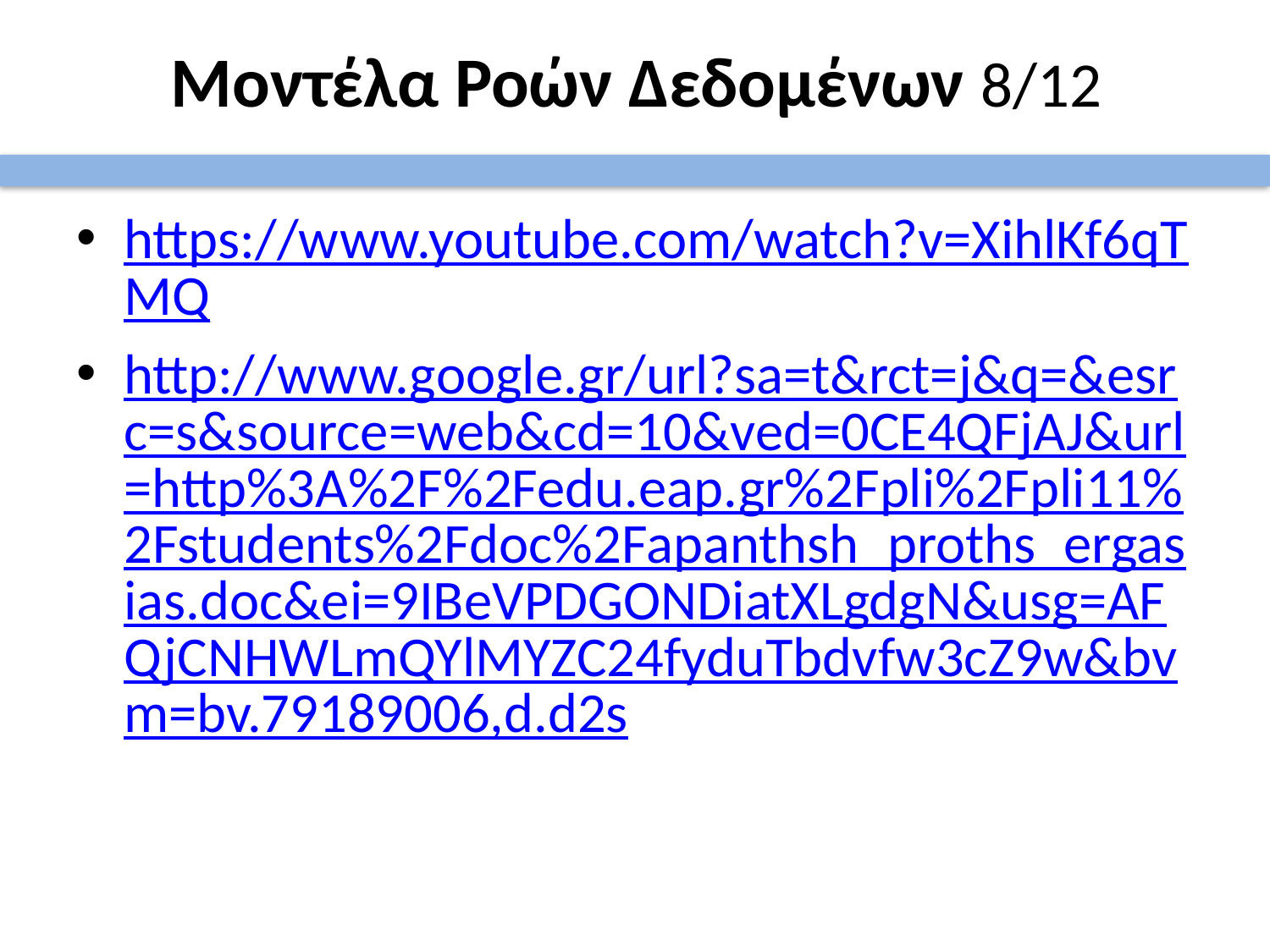

# Μοντέλα Ροών Δεδομένων 8/12
https://www.youtube.com/watch?v=XihlKf6qTMQ
http://www.google.gr/url?sa=t&rct=j&q=&esrc=s&source=web&cd=10&ved=0CE4QFjAJ&url=http%3A%2F%2Fedu.eap.gr%2Fpli%2Fpli11%2Fstudents%2Fdoc%2Fapanthsh_proths_ergasias.doc&ei=9IBeVPDGONDiatXLgdgN&usg=AFQjCNHWLmQYlMYZC24fyduTbdvfw3cZ9w&bvm=bv.79189006,d.d2s